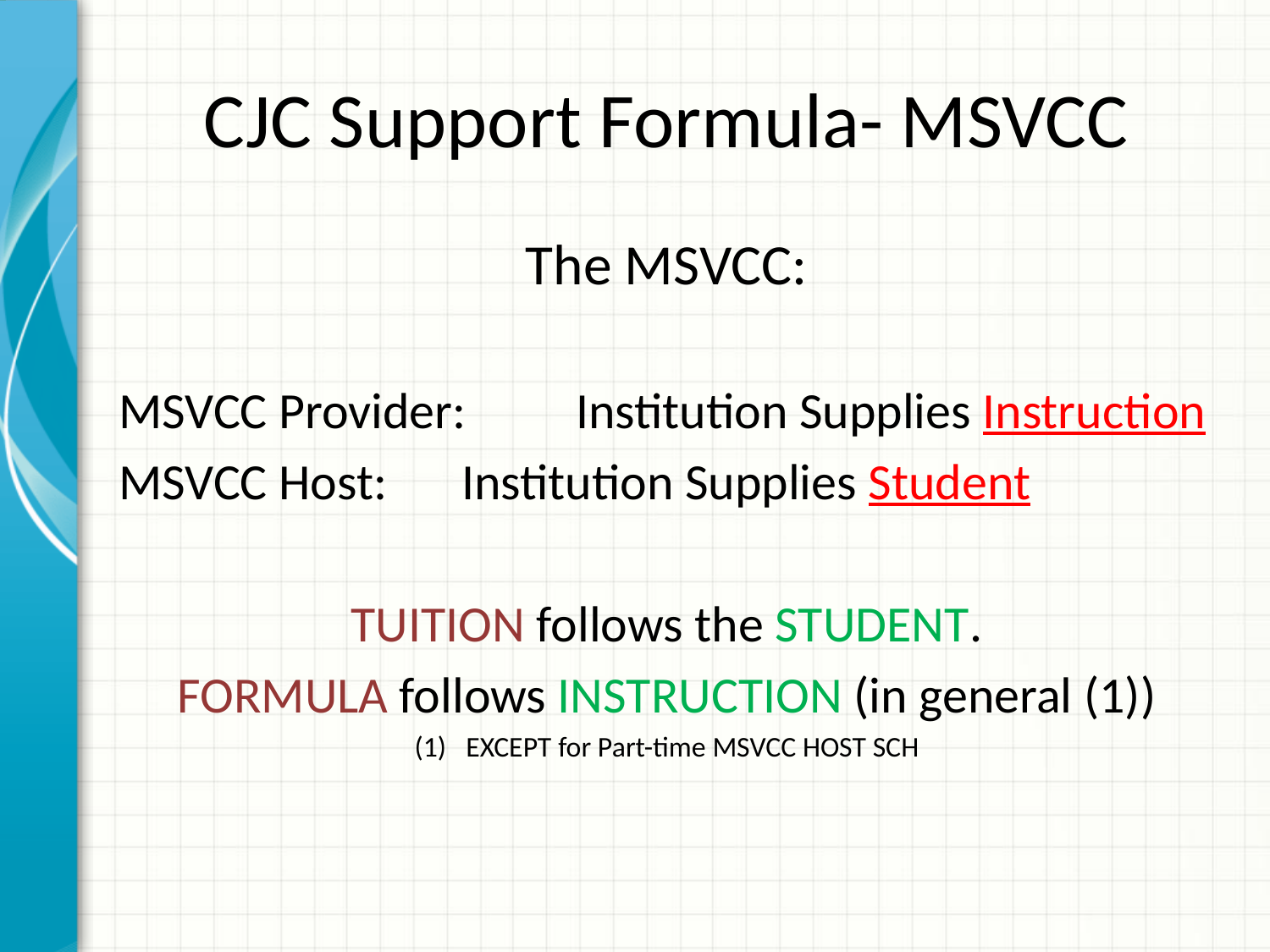

# CJC Support Formula- MSVCC
The MSVCC:

MSVCC Provider:	Institution Supplies Instruction
MSVCC Host:	Institution Supplies Student

TUITION follows the STUDENT.
FORMULA follows INSTRUCTION (in general (1))
(1)   EXCEPT for Part-time MSVCC HOST SCH